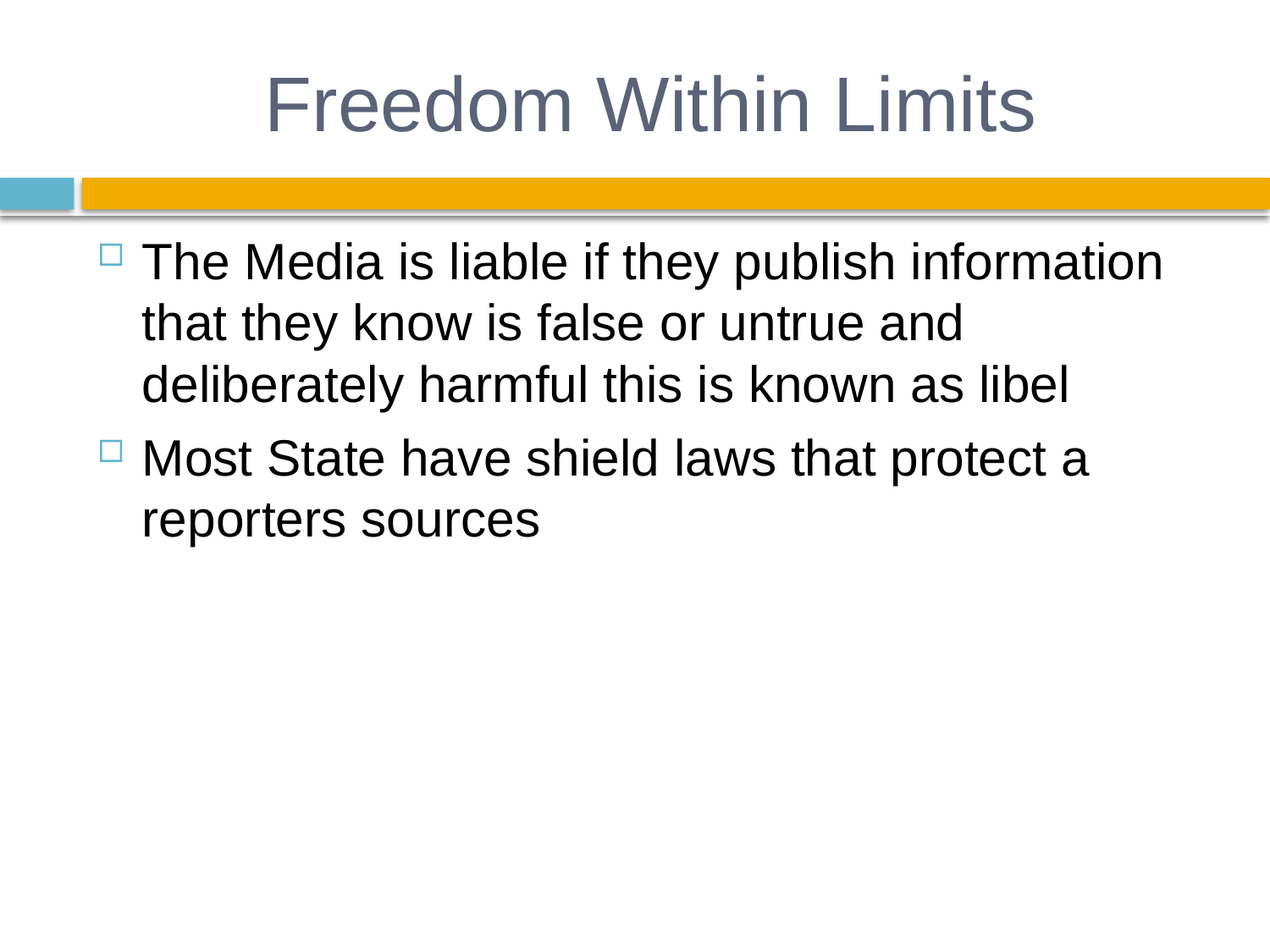

# Freedom Within Limits
The Media is liable if they publish information that they know is false or untrue and deliberately harmful this is known as libel
Most State have shield laws that protect a reporters sources